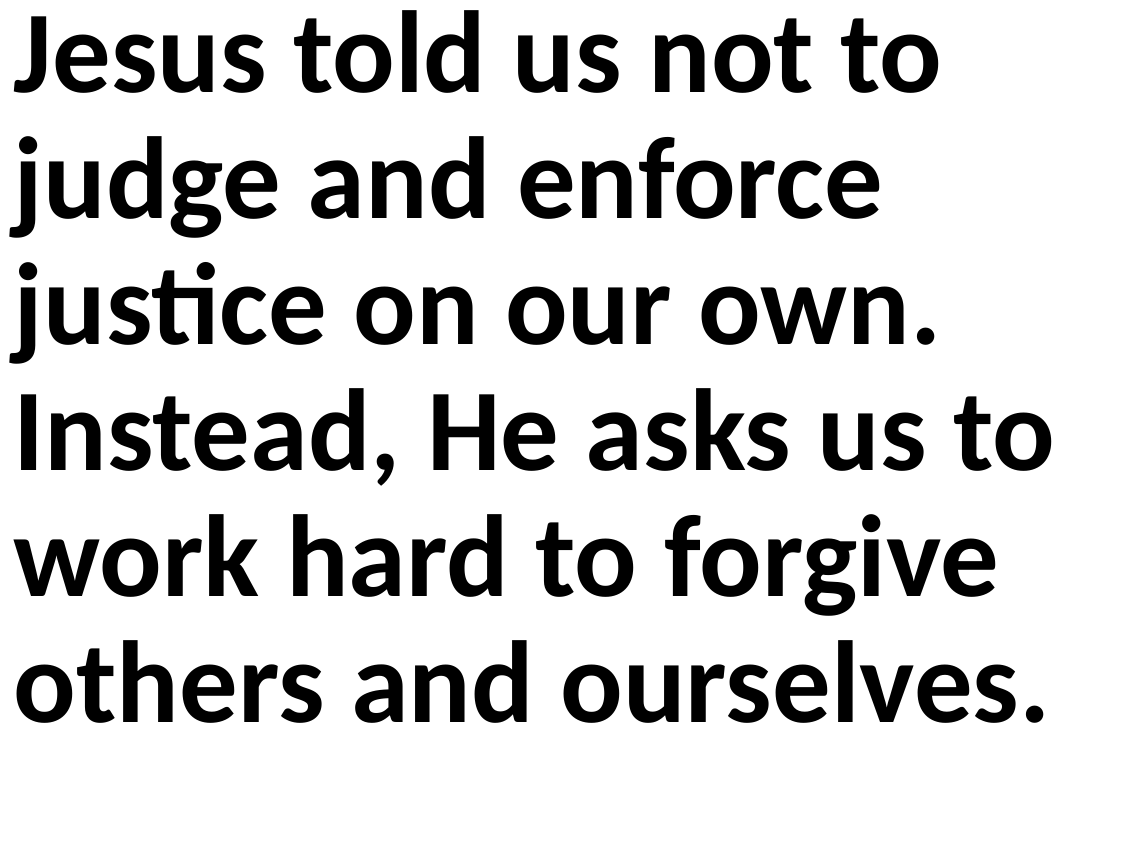

Jesus told us not to judge and enforce justice on our own.  Instead, He asks us to work hard to forgive others and ourselves.